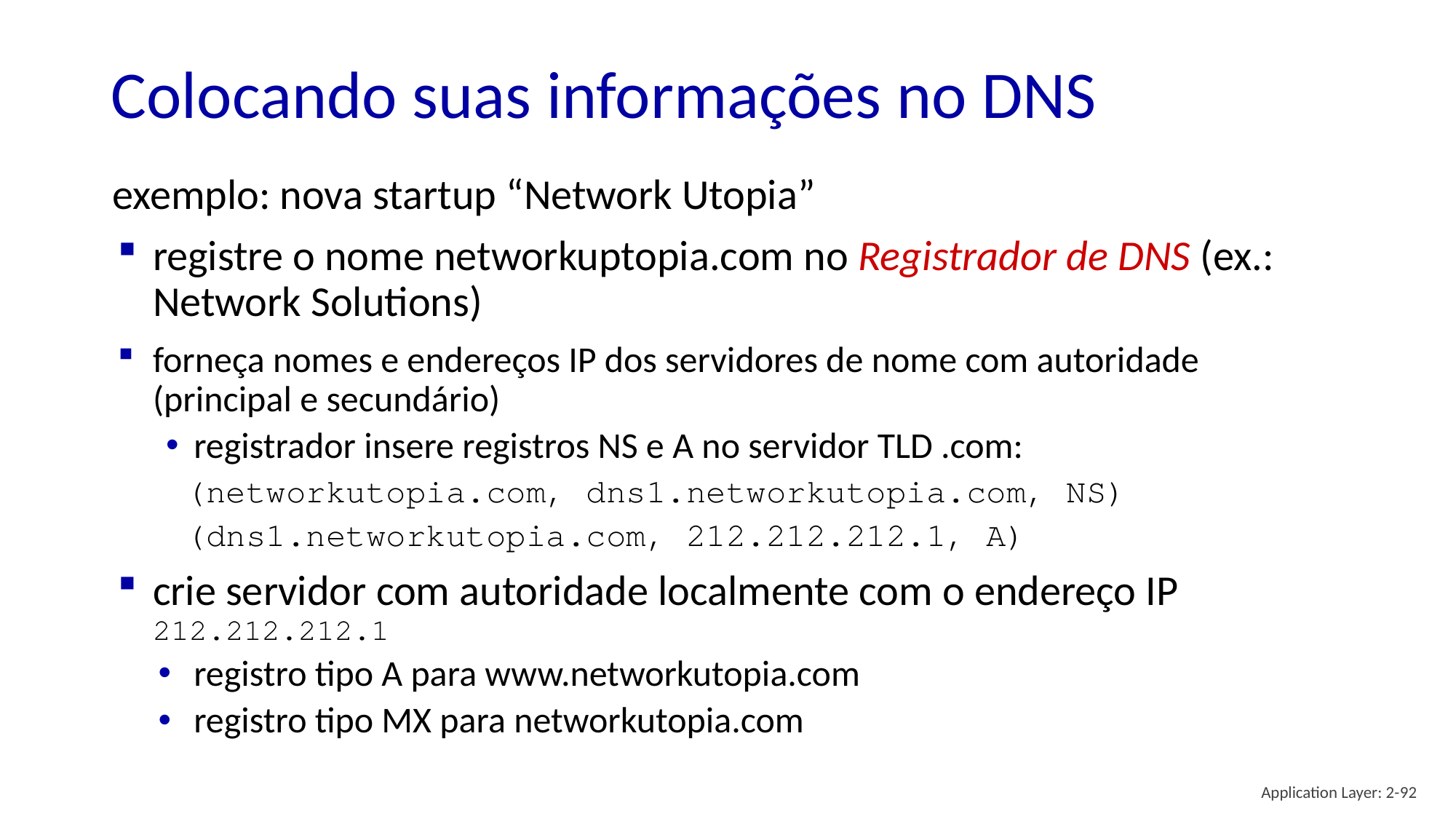

# Colocando suas informações no DNS
exemplo: nova startup “Network Utopia”
registre o nome networkuptopia.com no Registrador de DNS (ex.: Network Solutions)
forneça nomes e endereços IP dos servidores de nome com autoridade (principal e secundário)
registrador insere registros NS e A no servidor TLD .com:
 (networkutopia.com, dns1.networkutopia.com, NS)
 (dns1.networkutopia.com, 212.212.212.1, A)
crie servidor com autoridade localmente com o endereço IP  212.212.212.1
registro tipo A para www.networkutopia.com
registro tipo MX para networkutopia.com

Application Layer: 2-92